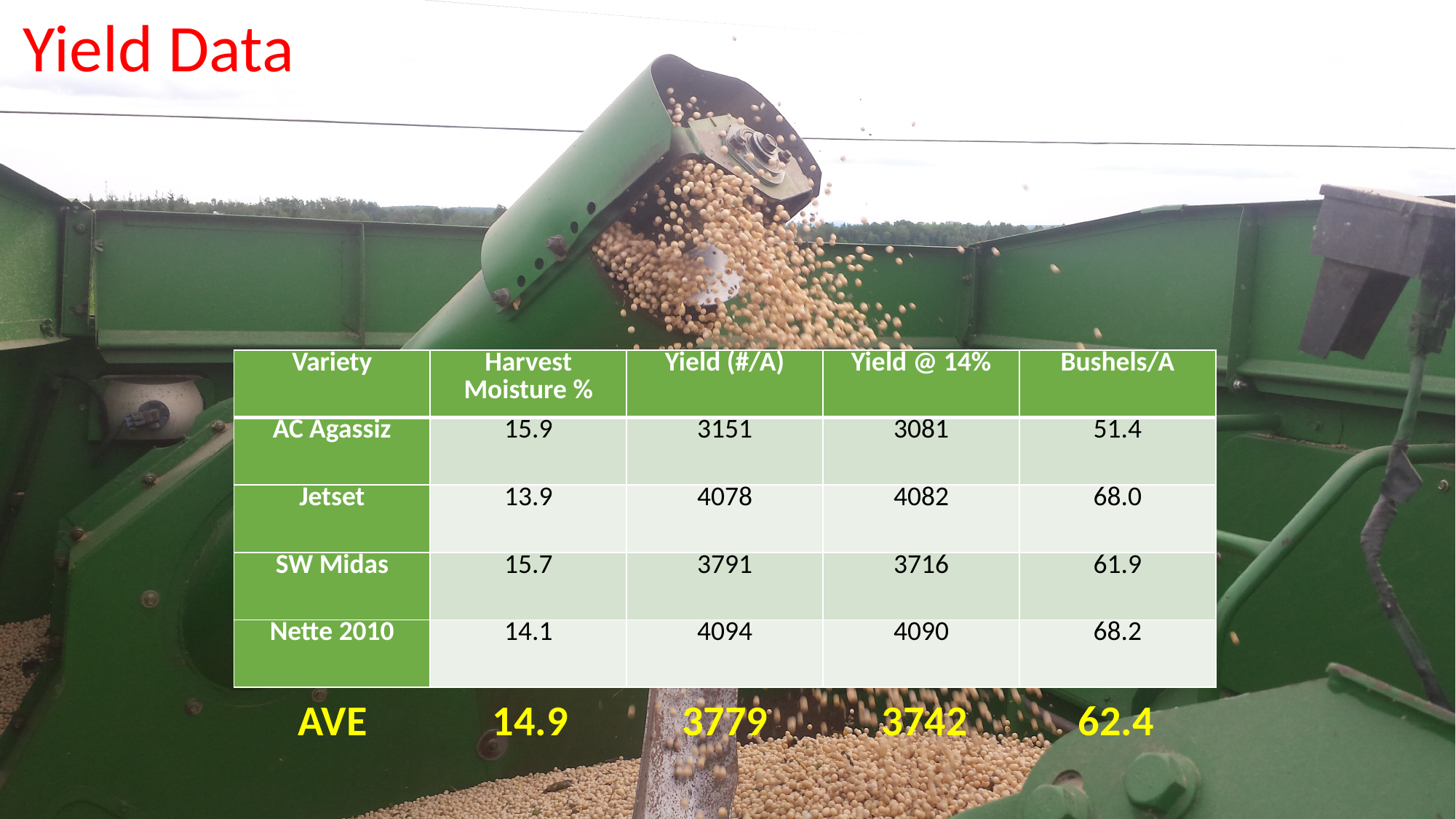

Yield Data
| Variety | Harvest Moisture % | Yield (#/A) | Yield @ 14% | Bushels/A |
| --- | --- | --- | --- | --- |
| AC Agassiz | 15.9 | 3151 | 3081 | 51.4 |
| Jetset | 13.9 | 4078 | 4082 | 68.0 |
| SW Midas | 15.7 | 3791 | 3716 | 61.9 |
| Nette 2010 | 14.1 | 4094 | 4090 | 68.2 |
AVE
14.9
3779
3742
62.4